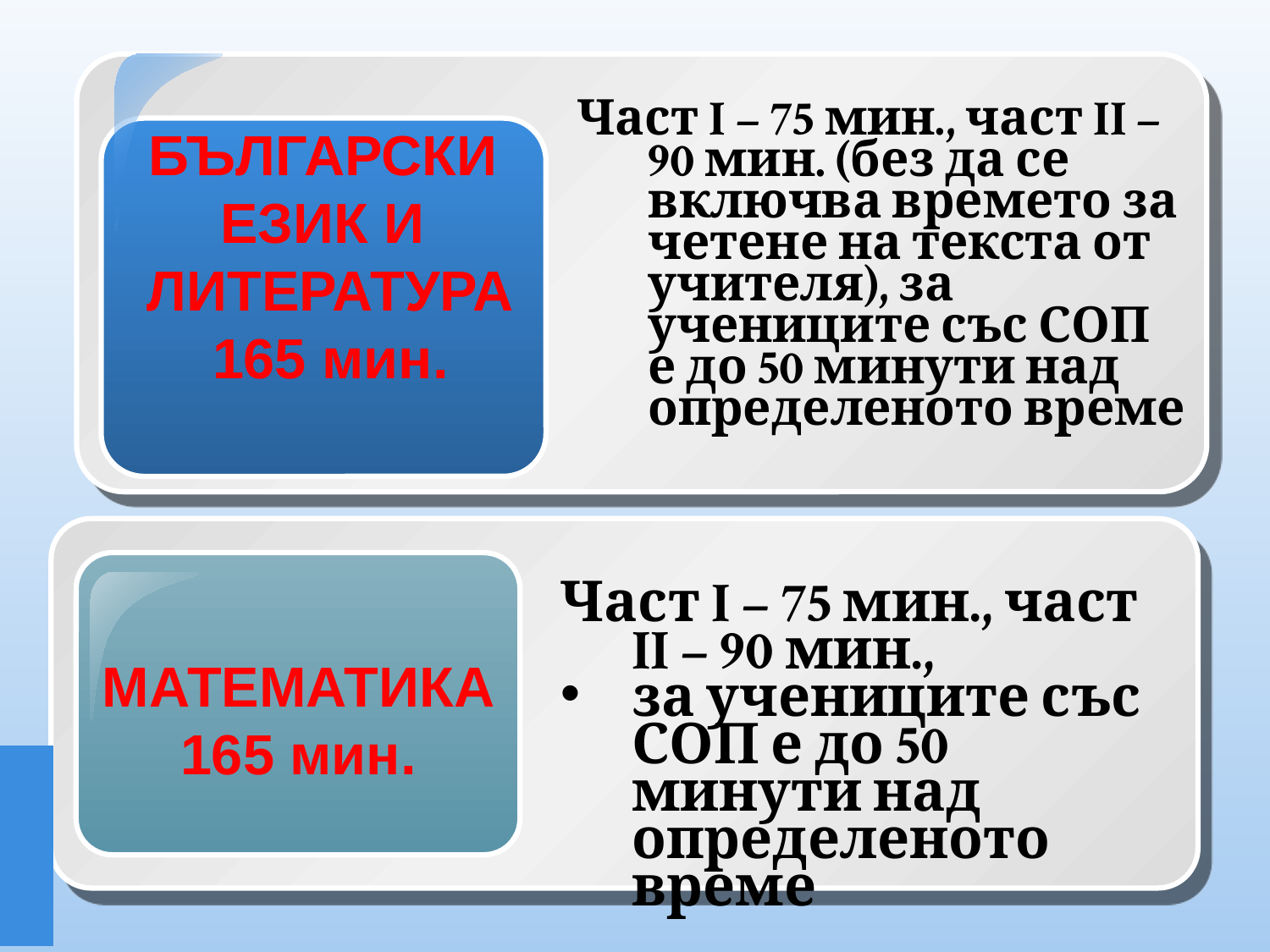

БЪЛГАРСКИ
ЕЗИК И
ЛИТЕРАТУРА
165 мин.

Част I – 75 мин., част II – 90 мин. (без да се включва времето за четене на текста от учителя), за учениците със СОП е до 50 минути над определеното време
# ВРЕМЕТРАЕНЕ НА ИЗПИТИТЕ

МАТЕМАТИКА
165 мин.

Част I – 75 мин., част II – 90 мин.,
за учениците със СОП е до 50 минути над определеното време